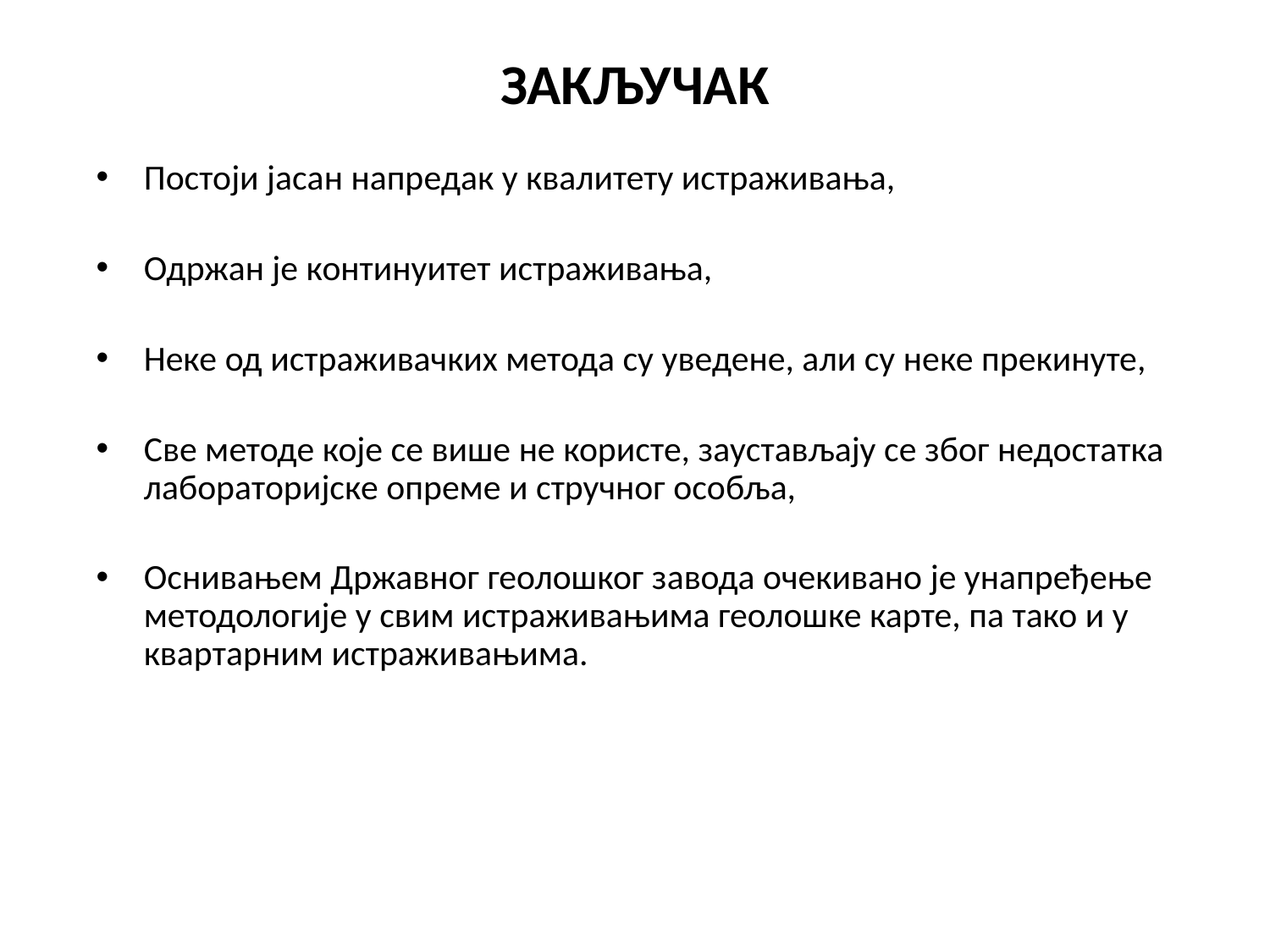

# ЗАКЉУЧАК
Постоји јасан напредак у квалитету истраживања,

Одржан је континуитет истраживања,

Неке од истраживачких метода су уведене, али су неке прекинуте,

Све методе које се више не користе, заустављају се због недостатка лабораторијске опреме и стручног особља,

Оснивањем Државног геолошког завода очекивано је унапређење методологије у свим истраживањима геолошке карте, па тако и у квартарним истраживањима.